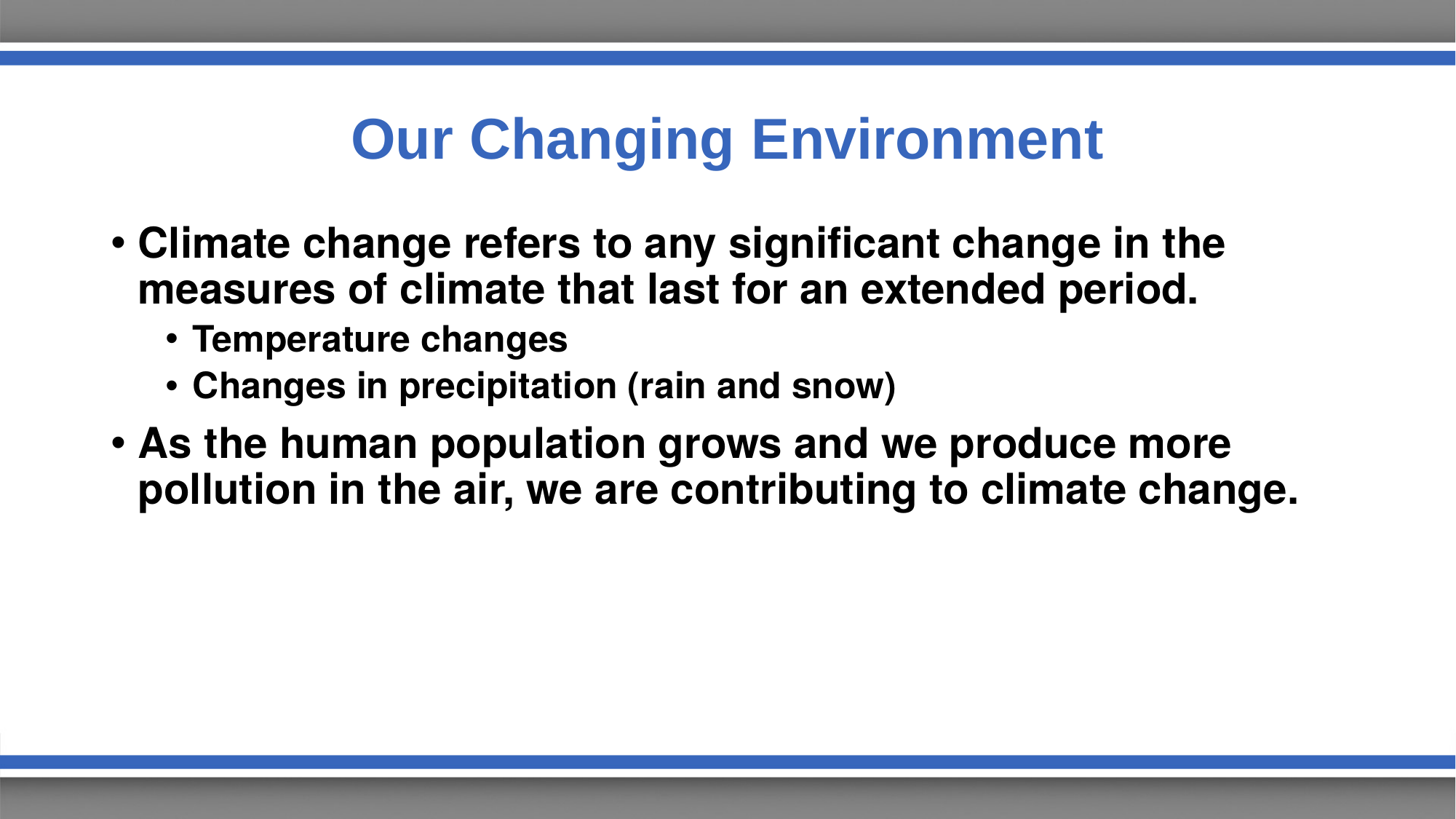

# Our Changing Environment
Climate change refers to any significant change in the measures of climate that last for an extended period.
Temperature changes
Changes in precipitation (rain and snow)
As the human population grows and we produce more pollution in the air, we are contributing to climate change.